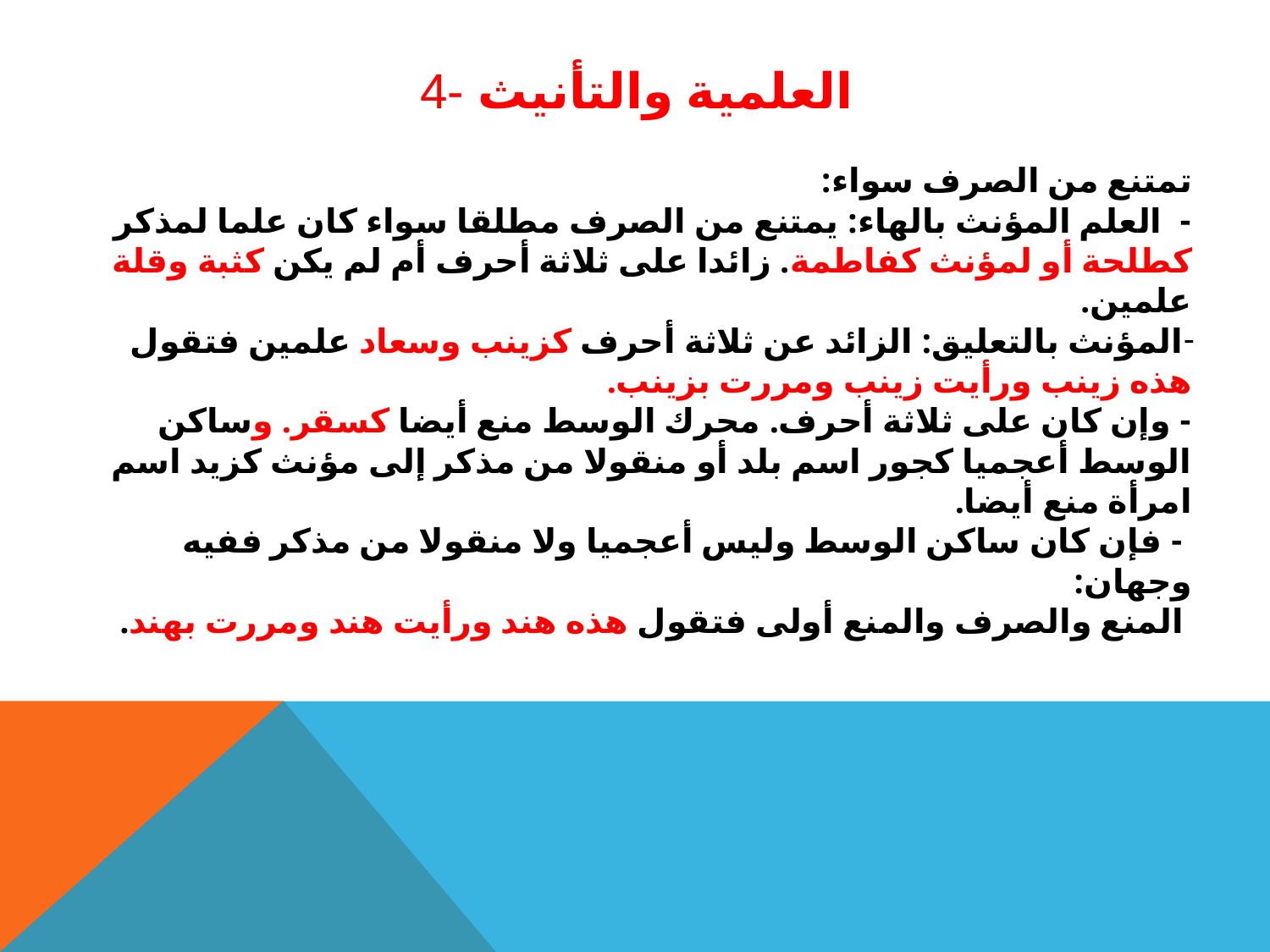

# 4- العلمية والتأنيث
تمتنع من الصرف سواء:
-  العلم المؤنث بالهاء: يمتنع من الصرف مطلقا سواء كان علما لمذكر كطلحة أو لمؤنث كفاطمة. زائدا على ثلاثة أحرف أم لم يكن كثبة وقلة علمين.
المؤنث بالتعليق: الزائد عن ثلاثة أحرف كزينب وسعاد علمين فتقول هذه زينب ورأيت زينب ومررت بزينب.
- وإن كان على ثلاثة أحرف. محرك الوسط منع أيضا كسقر. وساكن الوسط أعجميا كجور اسم بلد أو منقولا من مذكر إلى مؤنث كزيد اسم امرأة منع أيضا.
 - فإن كان ساكن الوسط وليس أعجميا ولا منقولا من مذكر ففيه وجهان:
 المنع والصرف والمنع أولى فتقول هذه هند ورأيت هند ومررت بهند.